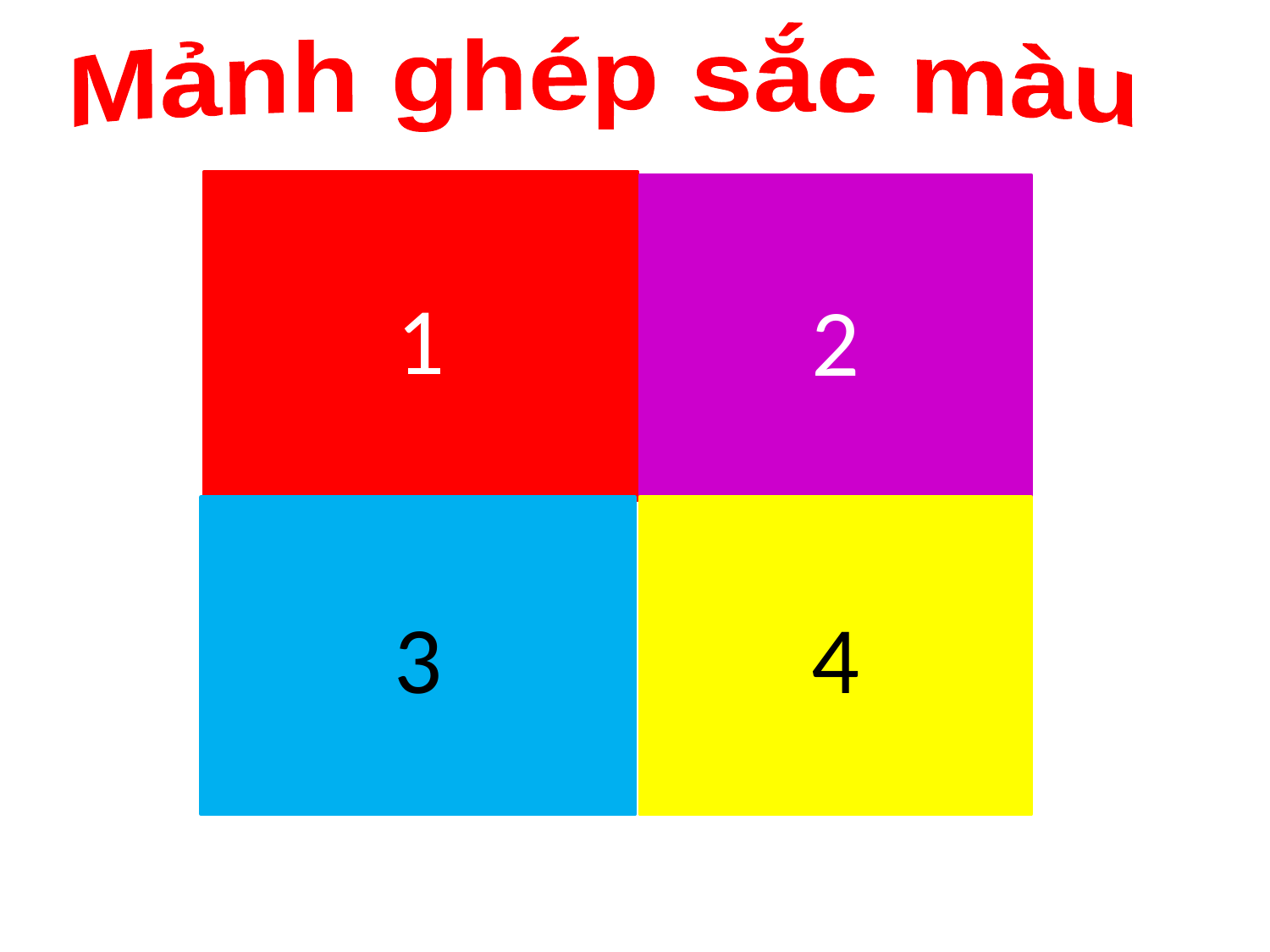

Mảnh ghép sắc màu
1
2
4
3